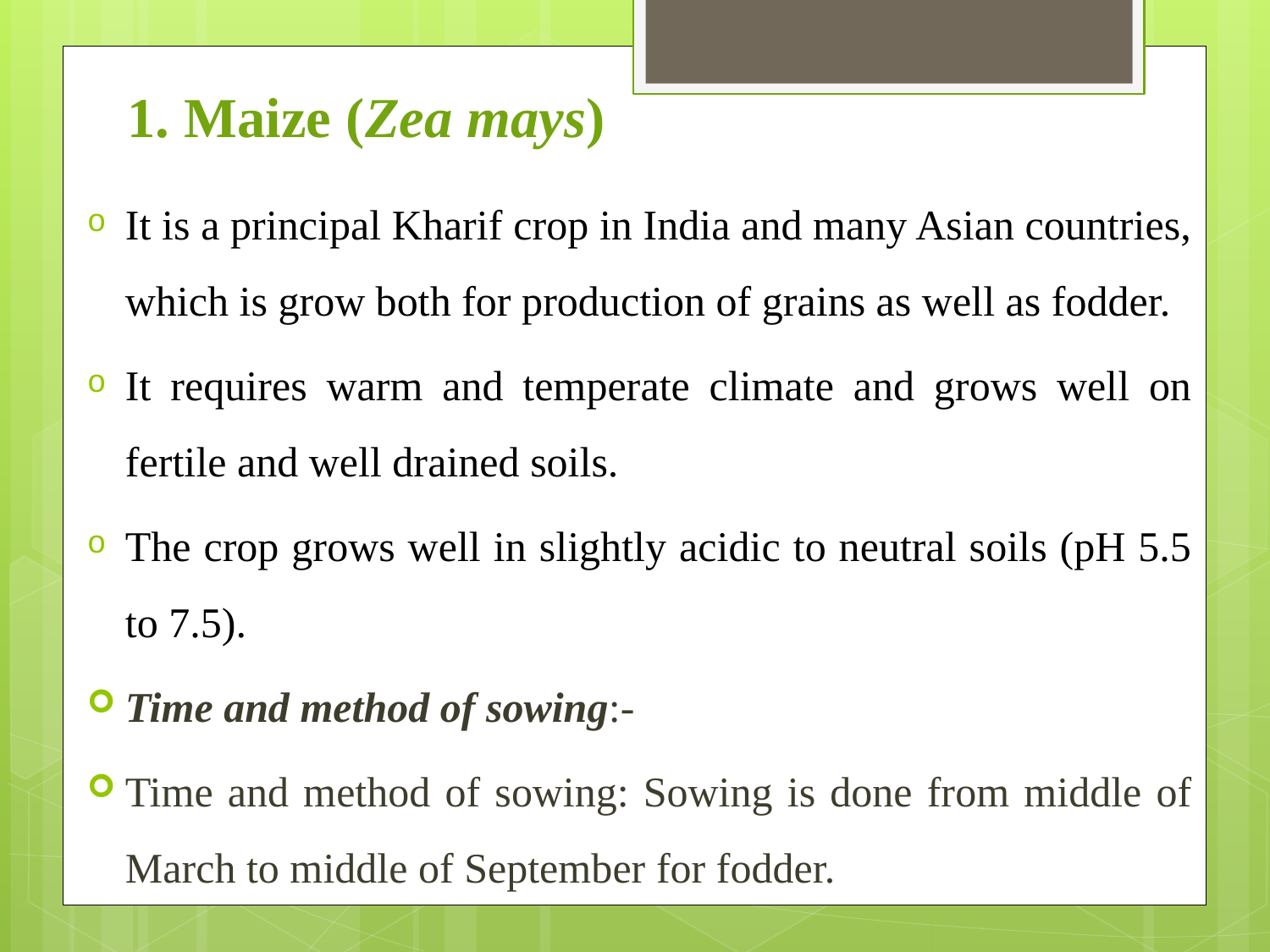

1. Maize (Zea mays)
It is a principal Kharif crop in India and many Asian countries, which is grow both for production of grains as well as fodder.
It requires warm and temperate climate and grows well on fertile and well drained soils.
The crop grows well in slightly acidic to neutral soils (pH 5.5 to 7.5).
Time and method of sowing:-
Time and method of sowing: Sowing is done from middle of March to middle of September for fodder.